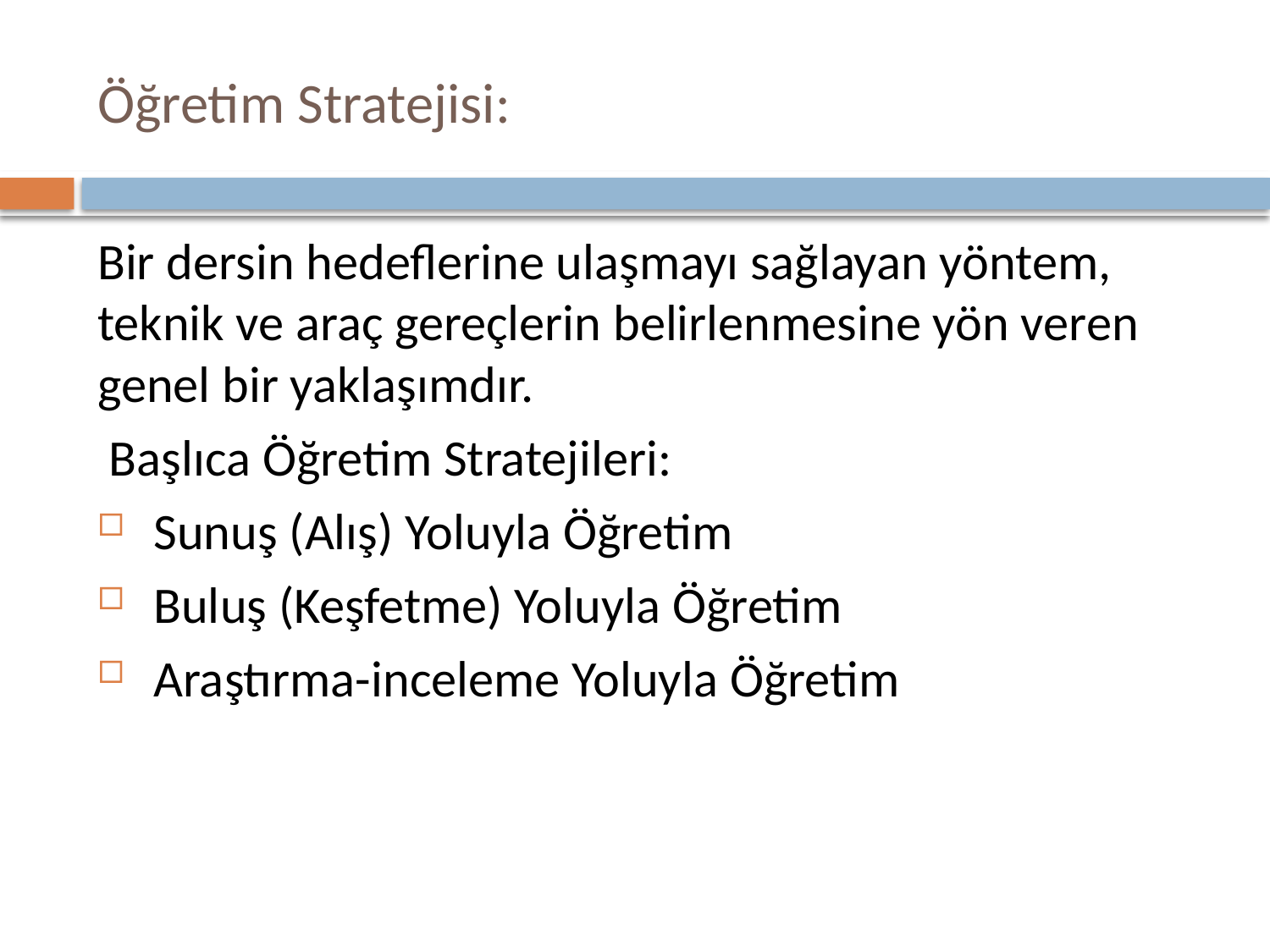

# Öğretim Stratejisi:
Bir dersin hedeflerine ulaşmayı sağlayan yöntem, teknik ve araç gereçlerin belirlenmesine yön veren genel bir yaklaşımdır.
 Başlıca Öğretim Stratejileri:
 Sunuş (Alış) Yoluyla Öğretim
 Buluş (Keşfetme) Yoluyla Öğretim
 Araştırma-inceleme Yoluyla Öğretim